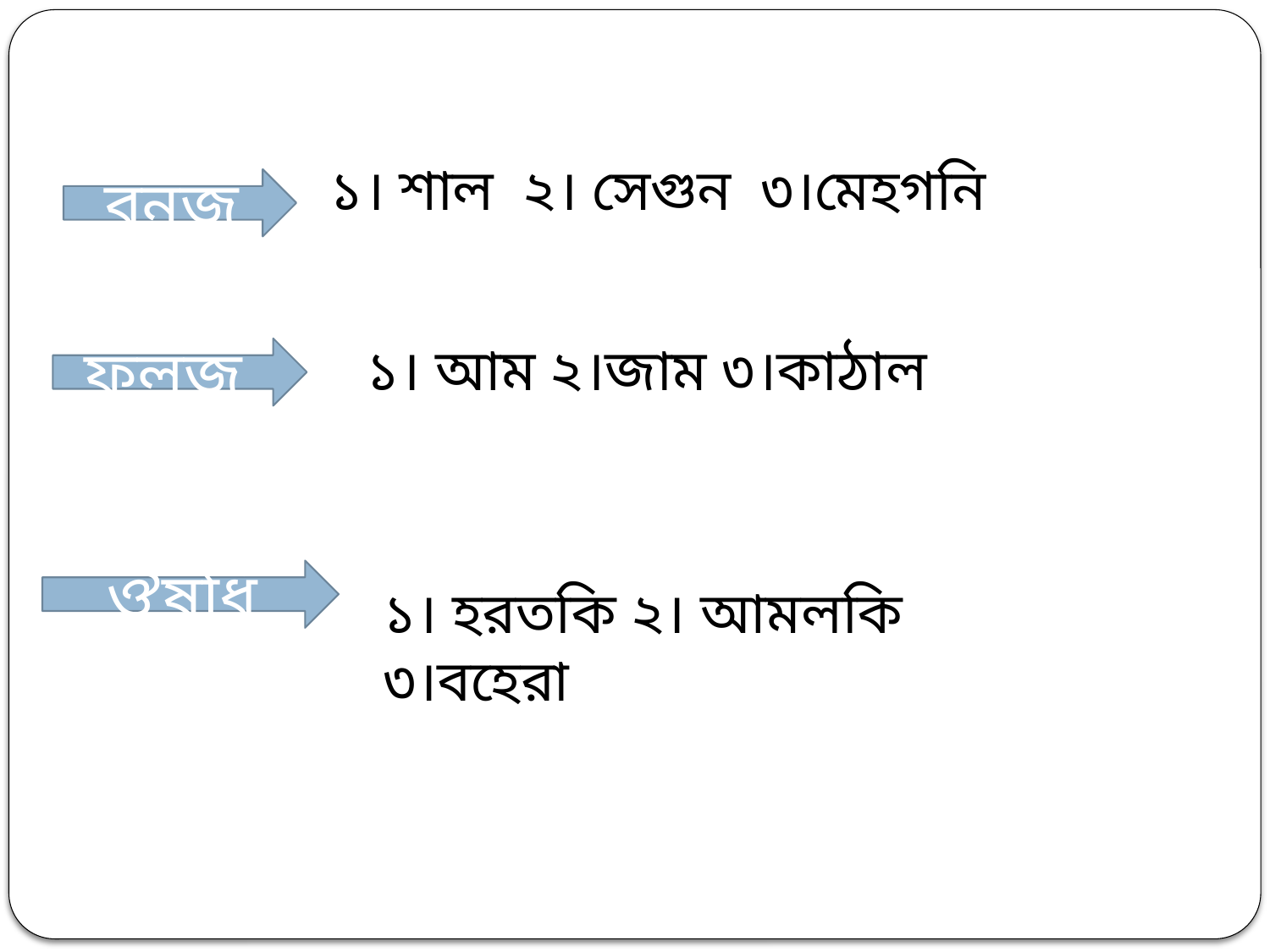

১। শাল  ২। সেগুন  ৩।মেহগনি
বনজ
 ১। আম ২।জাম ৩।কাঠাল
ফলজ
ঔষধি
১। হরতকি ২। আমলকি ৩।বহেরা